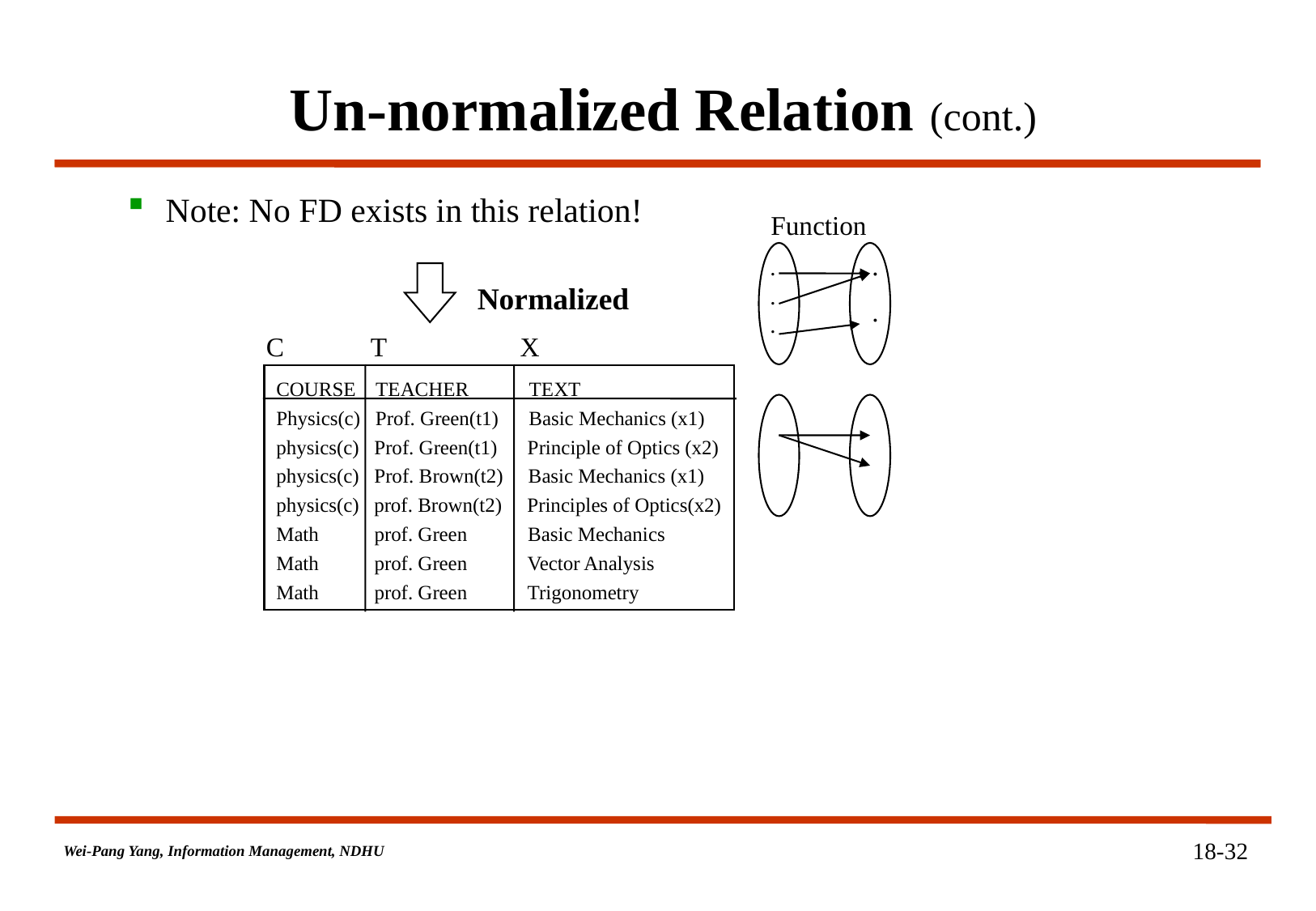

# Un-normalized Relation (cont.)
Note: No FD exists in this relation!

Function

.
.
.
.
.

Normalized

C             T                    X

COURSE    TEACHER            TEXT
Physics(c)   Prof. Green(t1)      Basic Mechanics (x1)
physics(c)   Prof. Green(t1)      Principle of Optics (x2)
physics(c)   Prof. Brown(t2)     Basic Mechanics (x1)
physics(c)   prof. Brown(t2)     Principles of Optics(x2)
Math           prof. Green            Basic Mechanics
Math           prof. Green            Vector Analysis
Math           prof. Green            Trigonometry

18-32